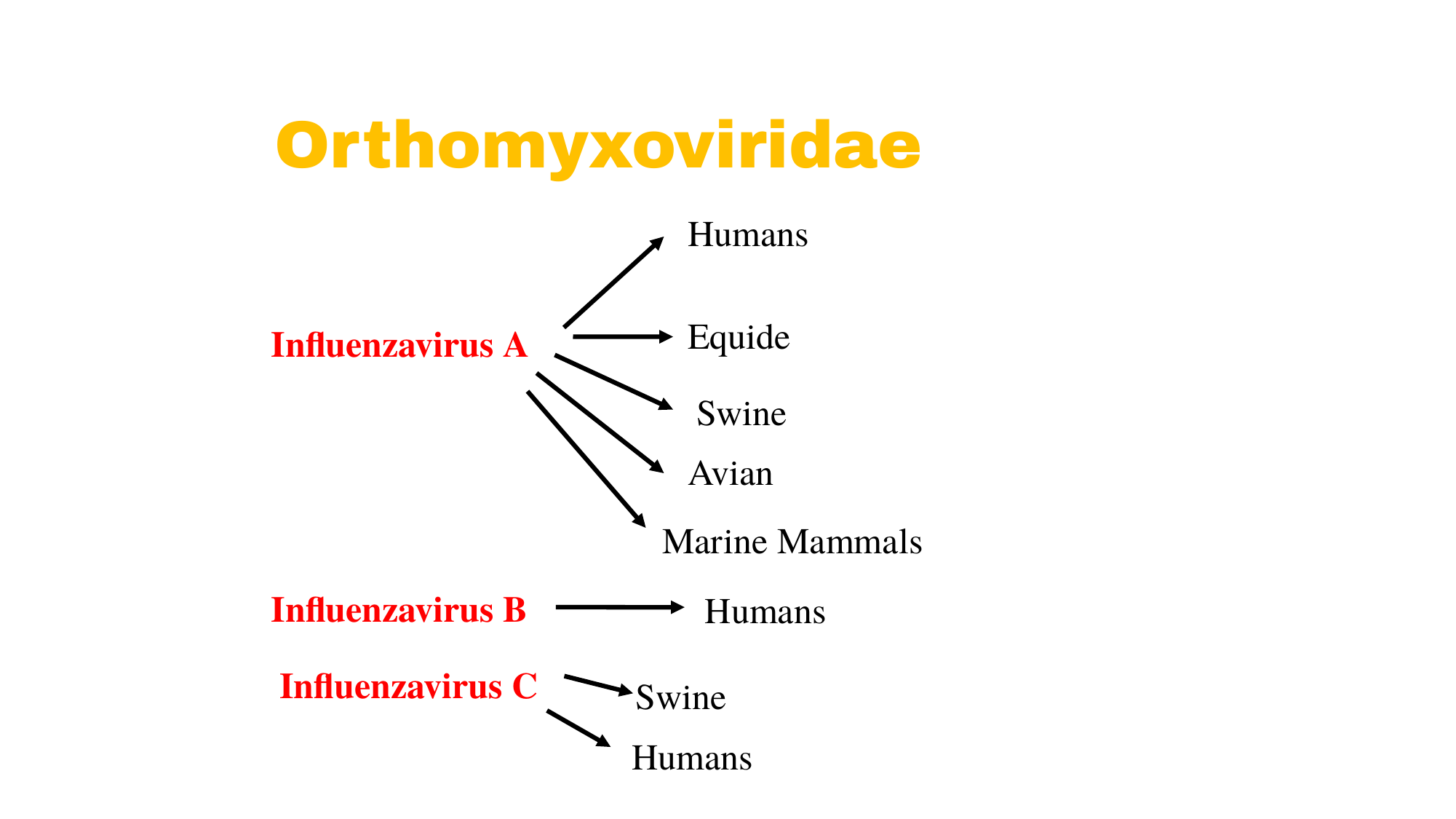

Orthomyxoviridae
Humans

Equide
Influenzavirus A

Swine

Avian
Marine Mammals
Influenzavirus B
Humans

Influenzavirus C
Swine

Humans